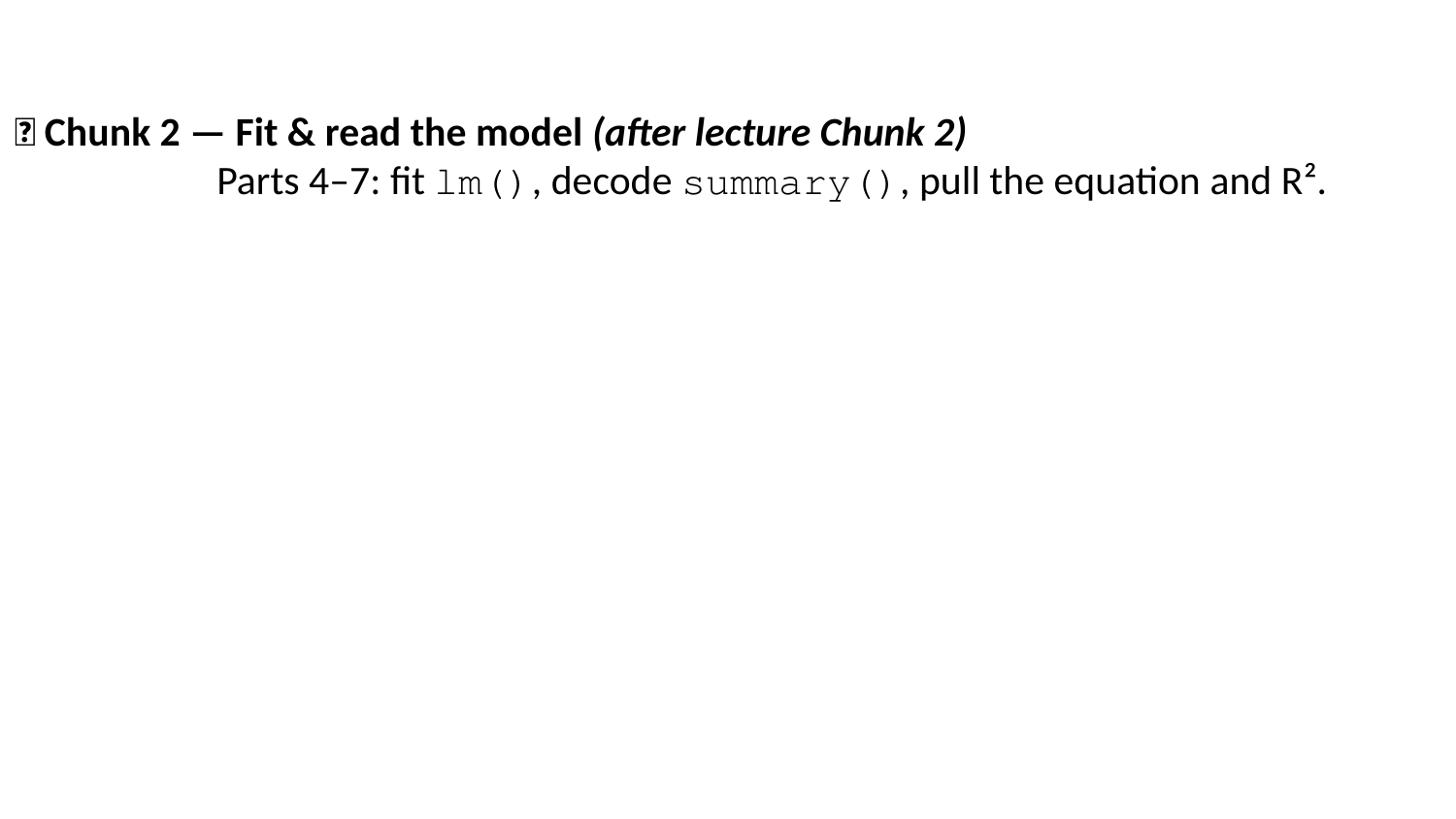

🧩 Chunk 2 — Fit & read the model (after lecture Chunk 2)
Parts 4–7: fit lm(), decode summary(), pull the equation and R².